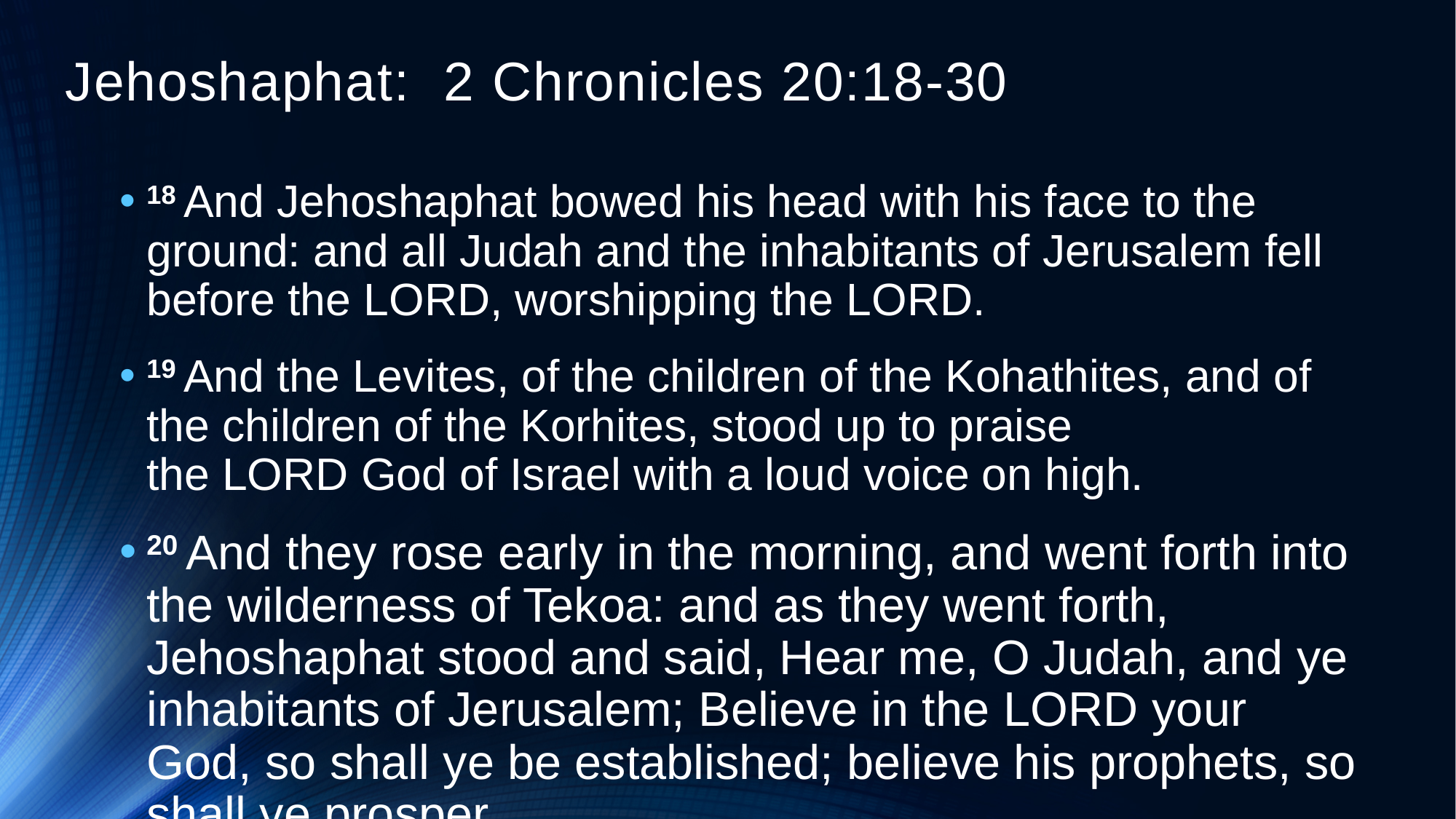

# Jehoshaphat:  2 Chronicles 20:18-30
18 And Jehoshaphat bowed his head with his face to the ground: and all Judah and the inhabitants of Jerusalem fell before the Lord, worshipping the Lord.
19 And the Levites, of the children of the Kohathites, and of the children of the Korhites, stood up to praise the Lord God of Israel with a loud voice on high.
20 And they rose early in the morning, and went forth into the wilderness of Tekoa: and as they went forth, Jehoshaphat stood and said, Hear me, O Judah, and ye inhabitants of Jerusalem; Believe in the Lord your God, so shall ye be established; believe his prophets, so shall ye prosper.